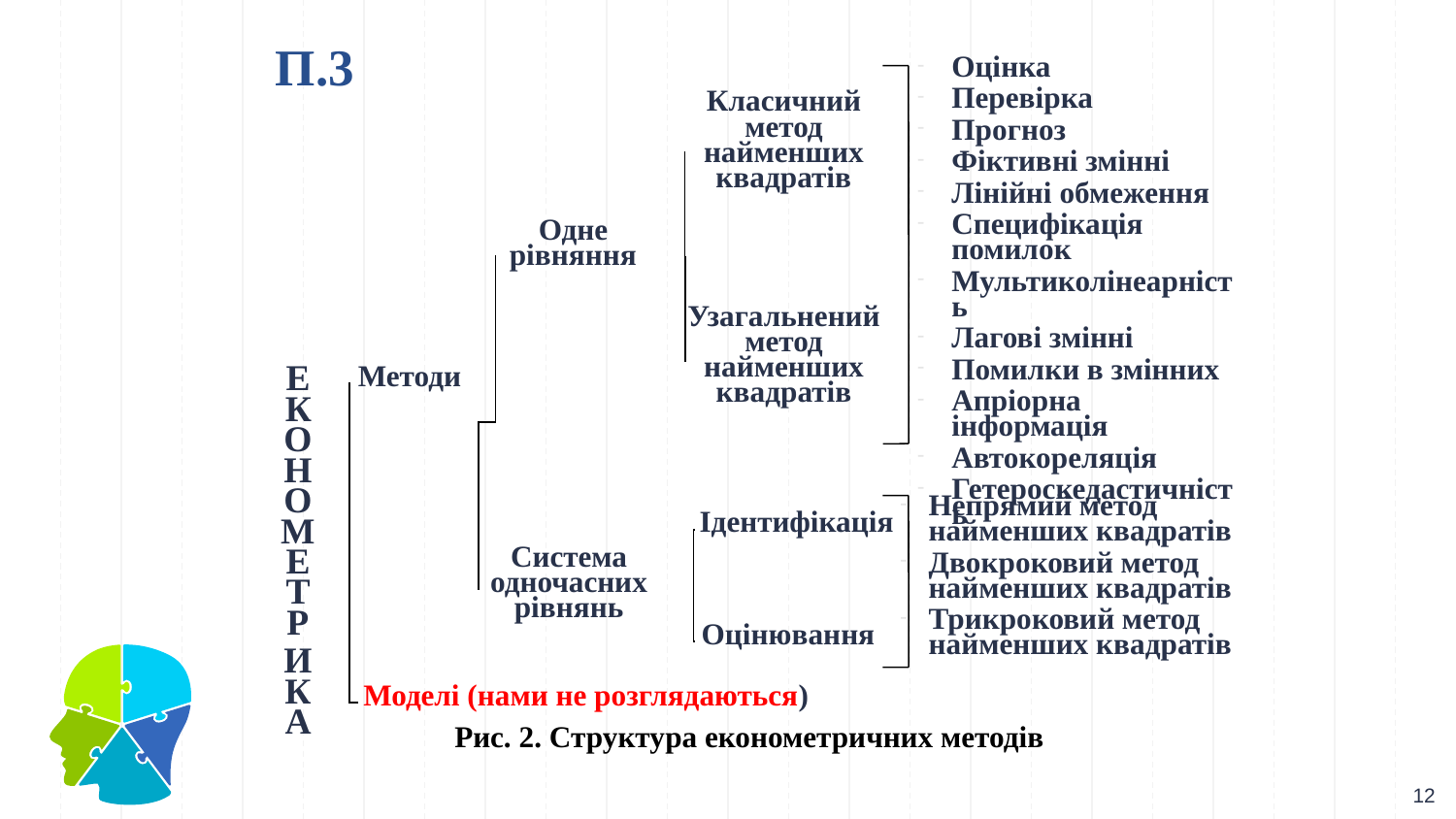

# П.3
Оцінка
Перевірка
Прогноз
Фіктивні змінні
Лінійні обмеження
Специфікація помилок
Мультиколінеарність
Лагові змінні
Помилки в змінних
Апріорна інформація
Автокореляція
Гетероскедастичність

Класичний метод найменших квадратів
Одне рівняння
Узагальнений метод найменших квадратів
ЕКОНОМЕТР
ИКА
Методи

Непрямий метод найменших квадратів
Двокроковий метод найменших квадратів
Трикроковий метод найменших квадратів
Ідентифікація
Система одночасних рівнянь
Оцінювання

Моделі (нами не розглядаються)
Рис. 2. Структура економетричних методів
12